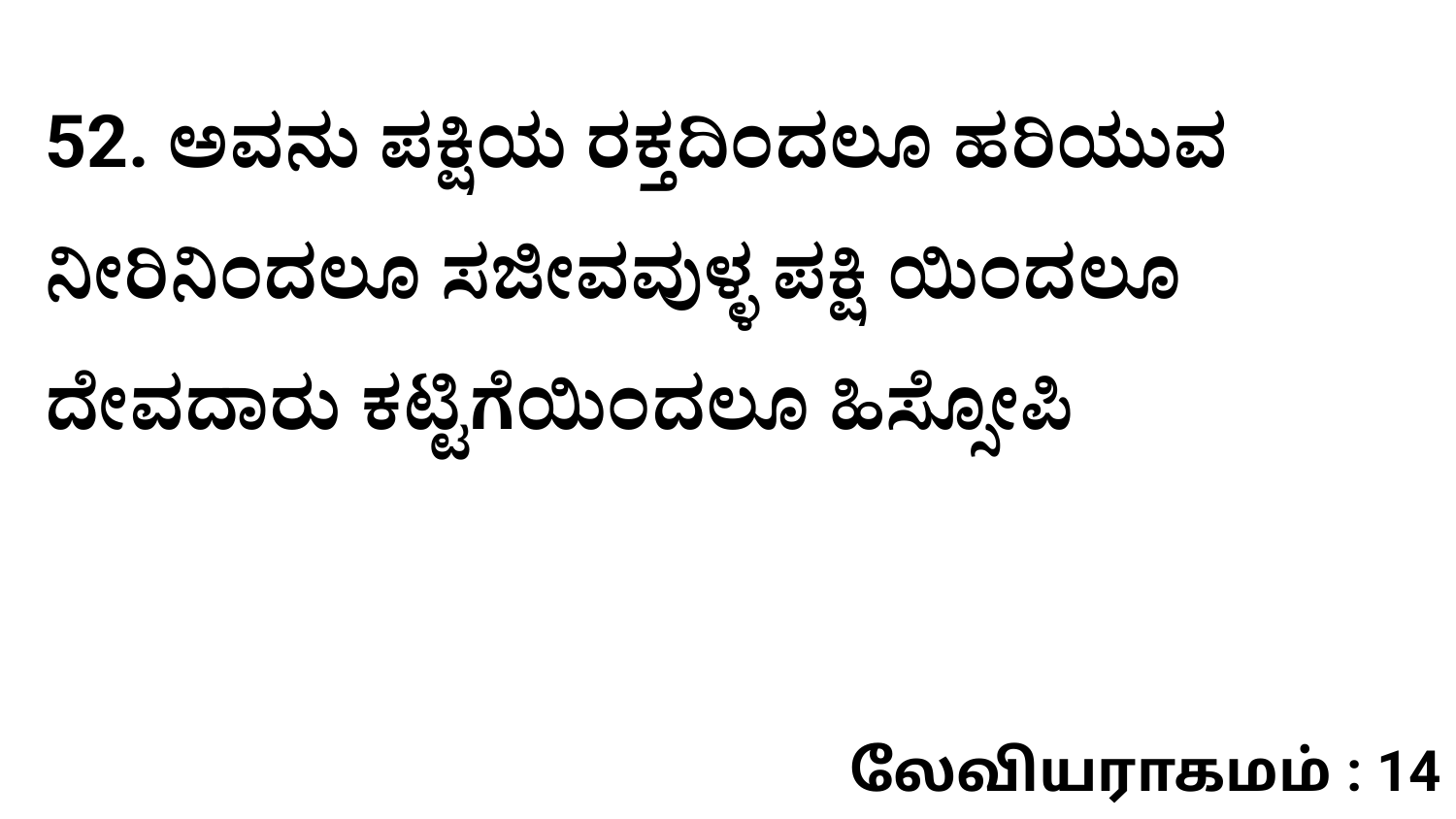

52. ಅವನು ಪಕ್ಷಿಯ ರಕ್ತದಿಂದಲೂ ಹರಿಯುವ ನೀರಿನಿಂದಲೂ ಸಜೀವವುಳ್ಳ ಪಕ್ಷಿ ಯಿಂದಲೂ ದೇವದಾರು ಕಟ್ಟಿಗೆಯಿಂದಲೂ ಹಿಸ್ಸೋಪಿ
லேவியராகமம் : 14